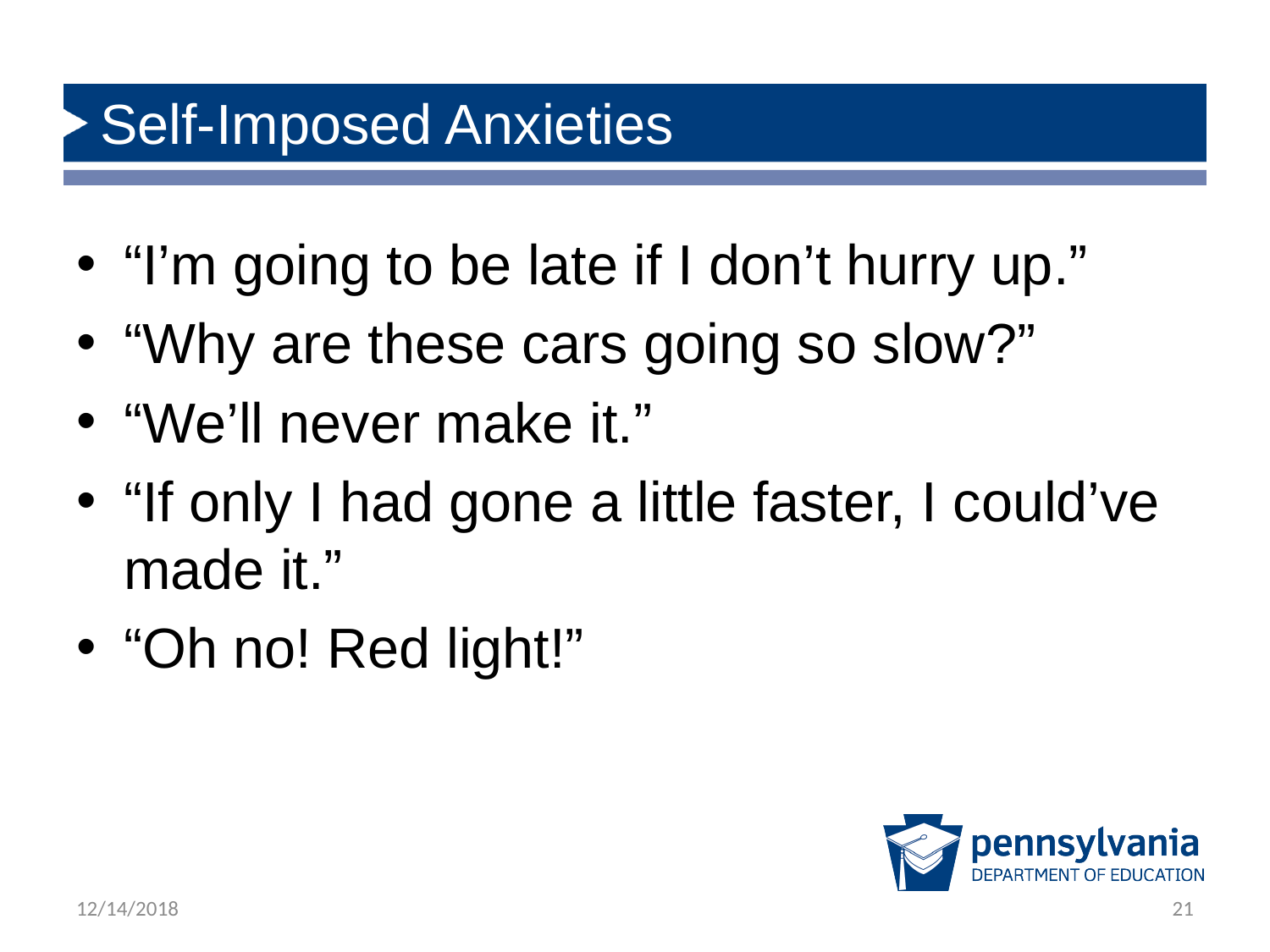

# Self-Imposed Anxieties
“I’m going to be late if I don’t hurry up.”
“Why are these cars going so slow?”
“We’ll never make it.”
“If only I had gone a little faster, I could’ve made it.”
“Oh no! Red light!”
12/14/2018
21